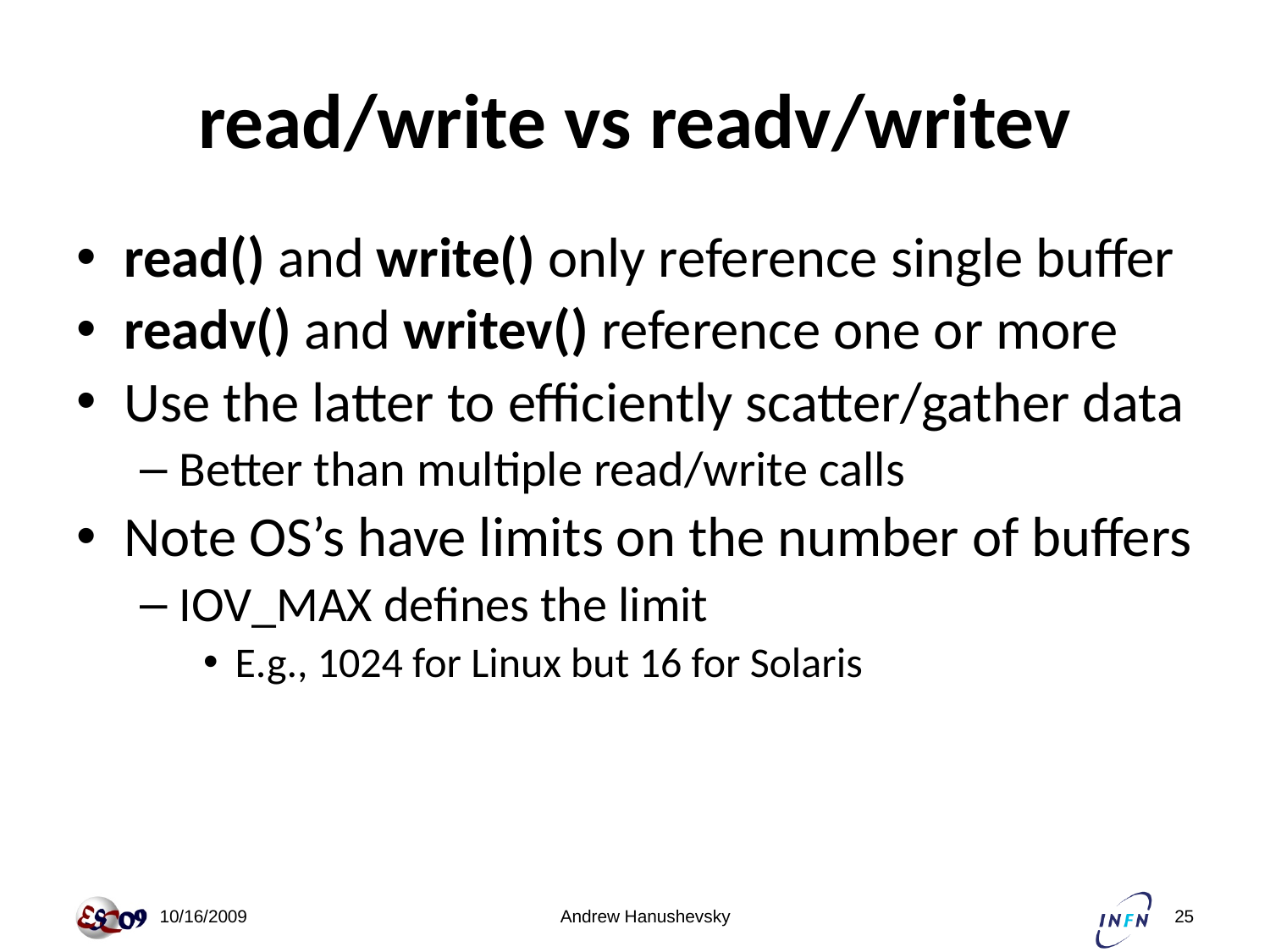

# read/write vs readv/writev
read() and write() only reference single buffer
readv() and writev() reference one or more
Use the latter to efficiently scatter/gather data
Better than multiple read/write calls
Note OS’s have limits on the number of buffers
IOV_MAX defines the limit
E.g., 1024 for Linux but 16 for Solaris
               10/16/2009
Andrew Hanushevsky
25